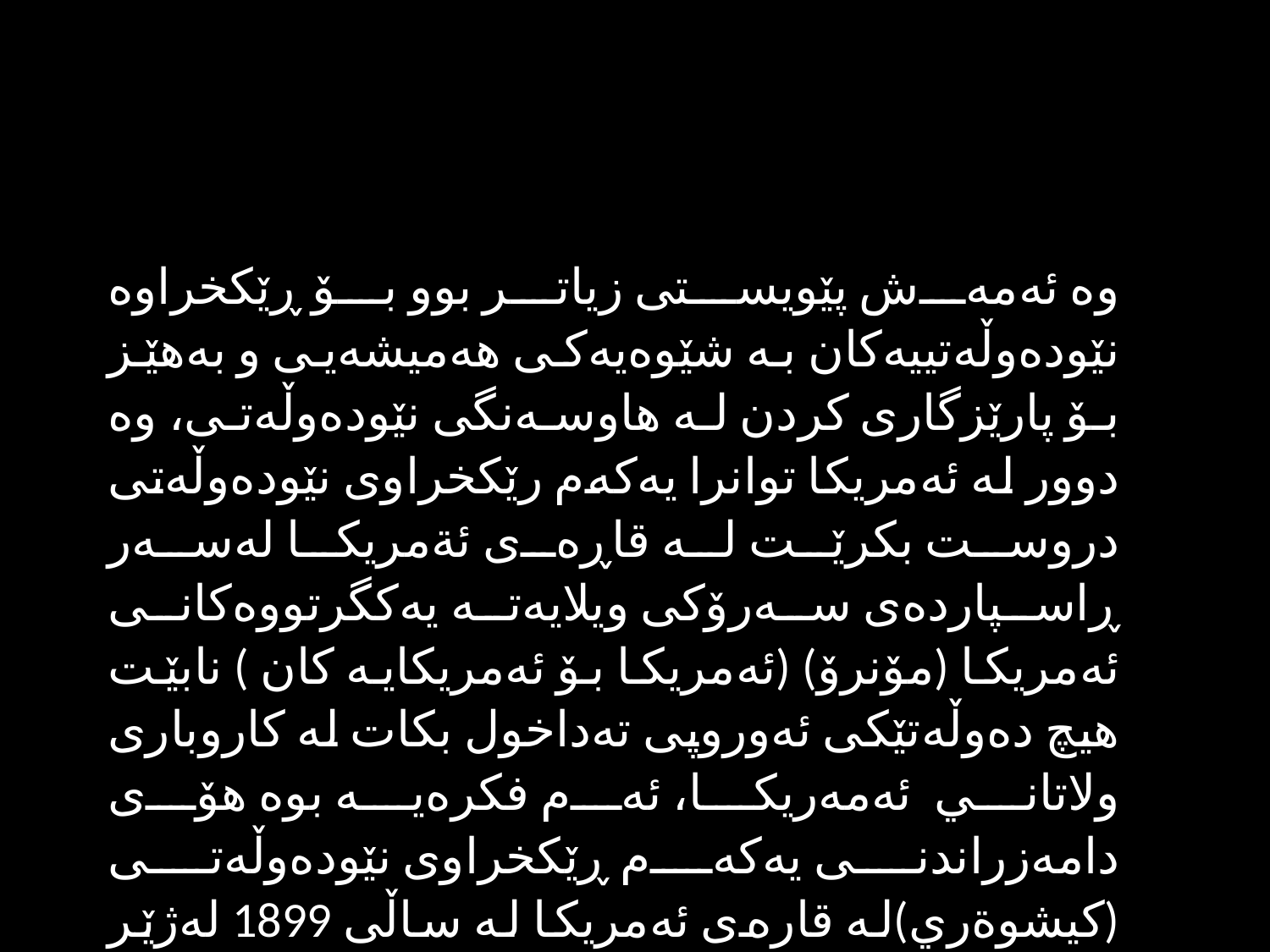

وە ئەمەش پێویستی زیاتر بوو بۆ ڕێکخراوە نێودەوڵەتییەکان بە شێوەیەکی هەمیشەیی و بەهێز بۆ پارێزگاری کردن لە هاوسەنگی نێودەوڵەتی، وە دوور لە ئەمریکا توانرا یەکەم رێکخراوی نێودەوڵەتی دروست بکرێت لە قاڕەی ئةمريكا لەسەر ڕاسپاردەی سەرۆکی ویلایەتە یەکگرتووەکانی ئەمریکا (مۆنرۆ) (ئەمریکا بۆ ئەمریکایە كان ) نابێت هیچ دەوڵەتێکی ئەوروپی تەداخول بکات لە کاروباری ولاتاني  ئەمەریکا، ئەم فکرەیە بوە هۆی دامەزراندنی یەکەم ڕێکخراوی نێودەوڵەتی (كيشوةري)لە قارەی ئەمریکا لە ساڵی 1899 لەژێر ناونیشانی (یەکێتی دەوڵەتانی ئەمریکا)